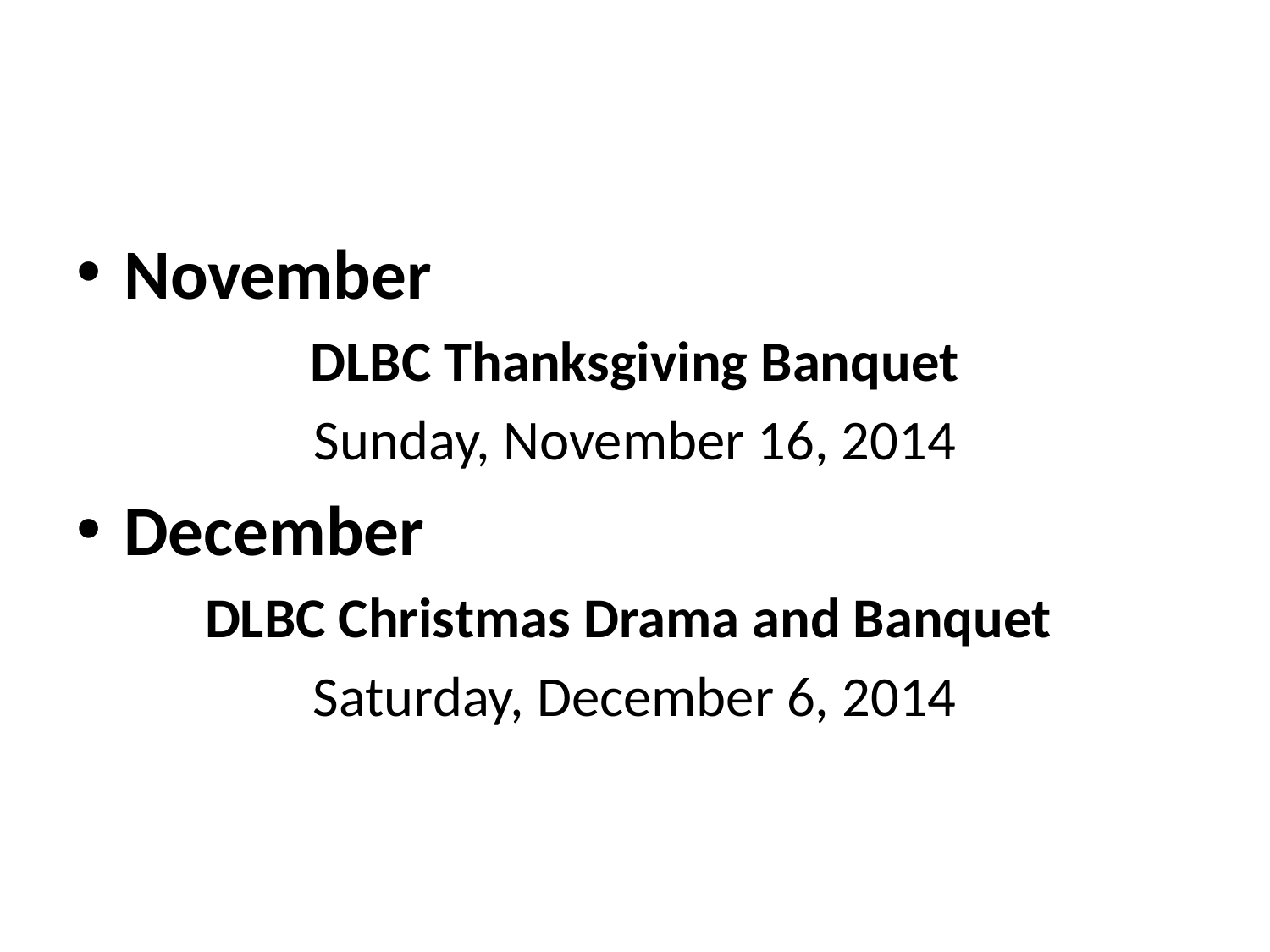

#
November
DLBC Thanksgiving Banquet
Sunday, November 16, 2014
December
DLBC Christmas Drama and Banquet
Saturday, December 6, 2014